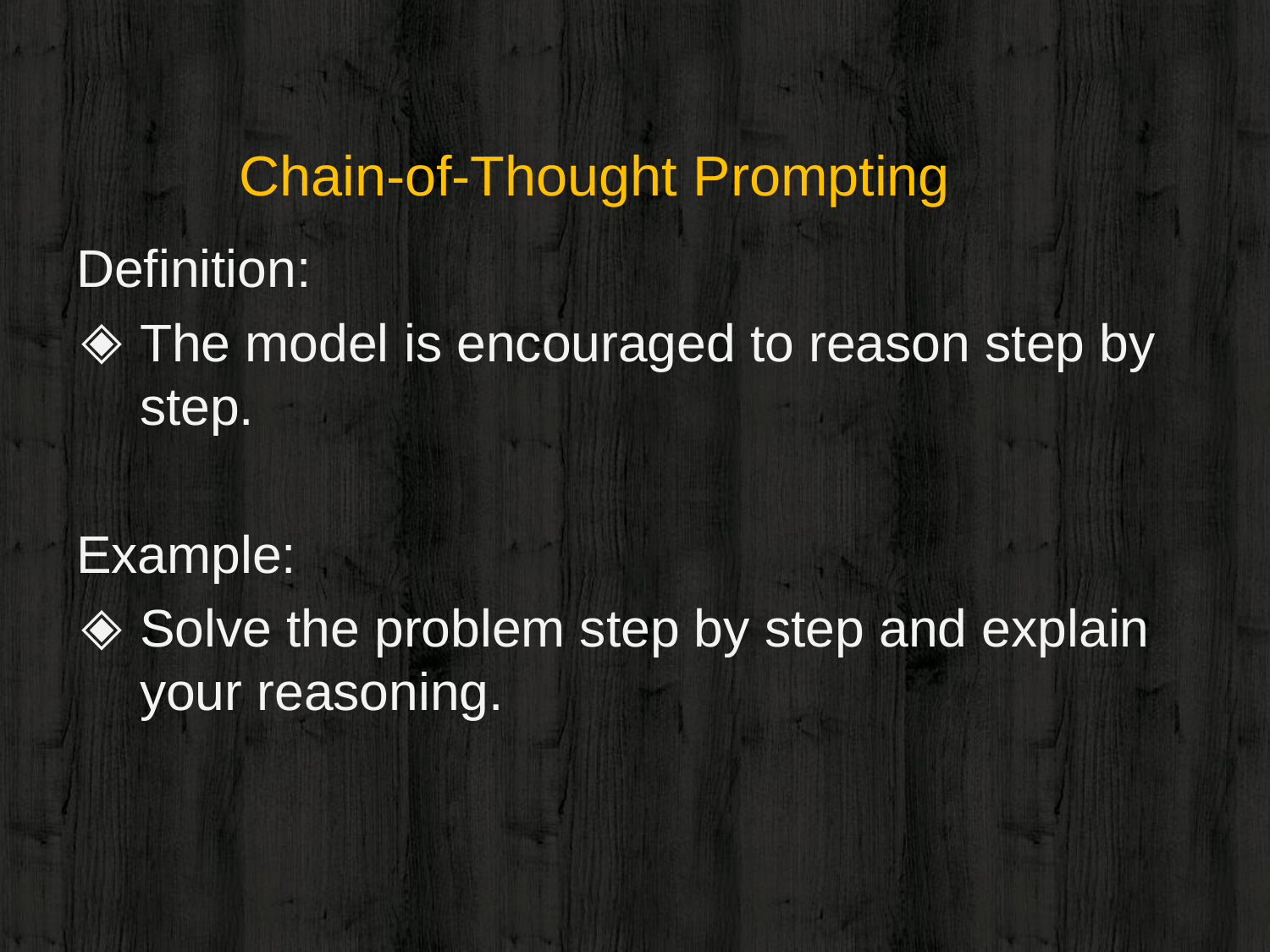

# Chain-of-Thought Prompting
Definition:
The model is encouraged to reason step by step.

Example:
Solve the problem step by step and explain your reasoning.